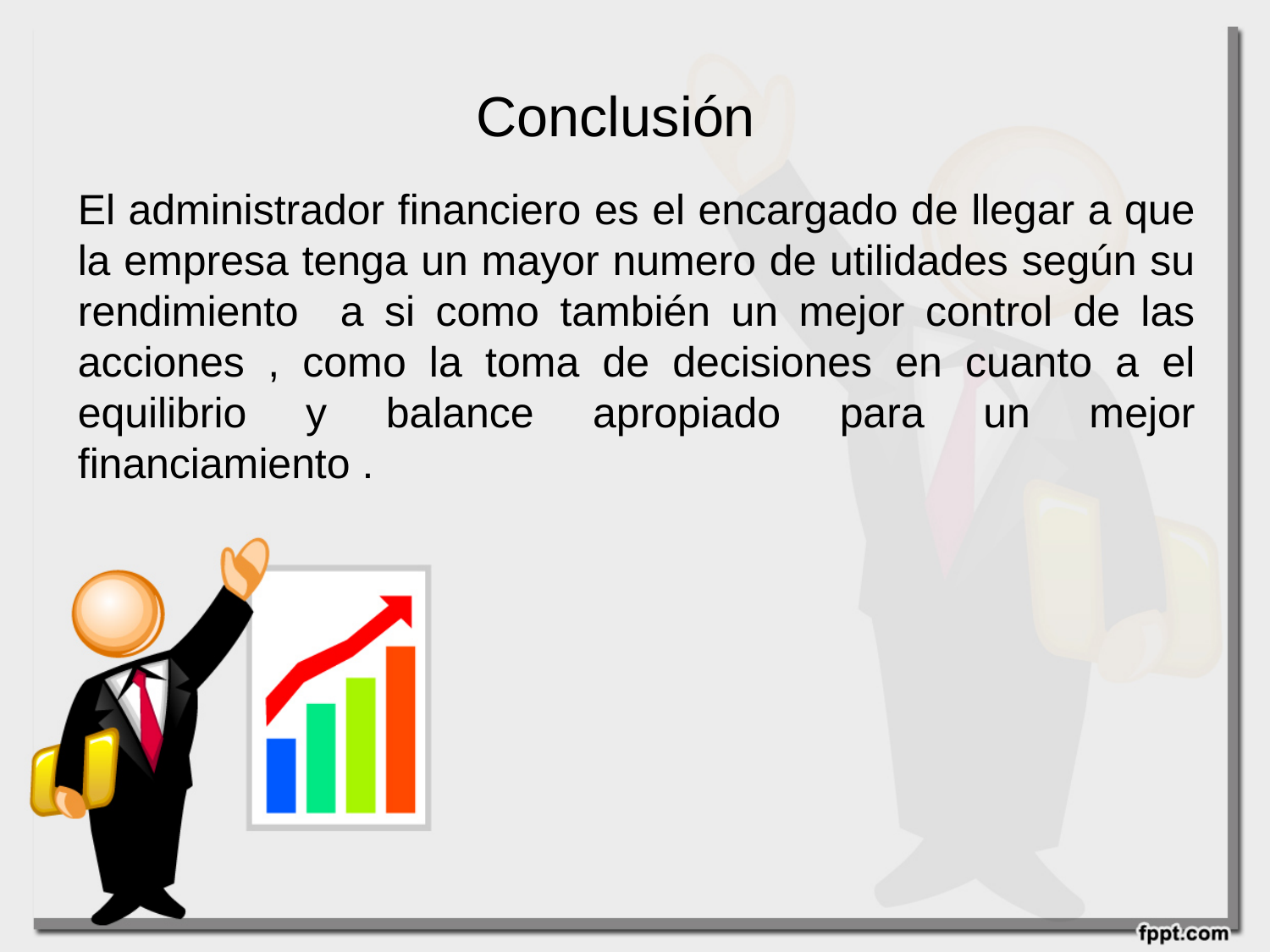

# Conclusión
El administrador financiero es el encargado de llegar a que la empresa tenga un mayor numero de utilidades según su rendimiento  a si como también un mejor control de las acciones , como la toma de decisiones en cuanto a el equilibrio y balance apropiado para un mejor financiamiento .